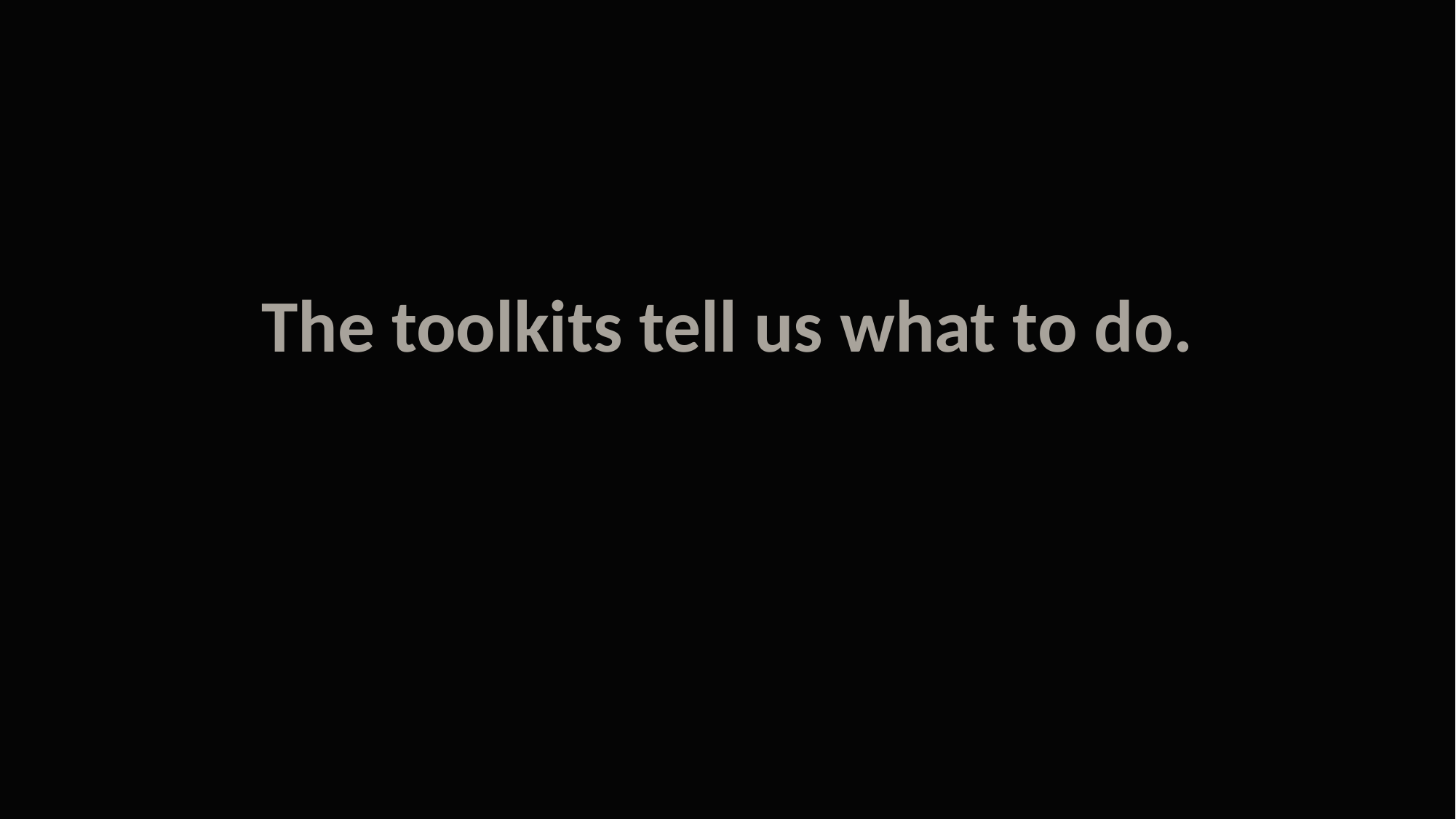

The toolkits tell us what to do.